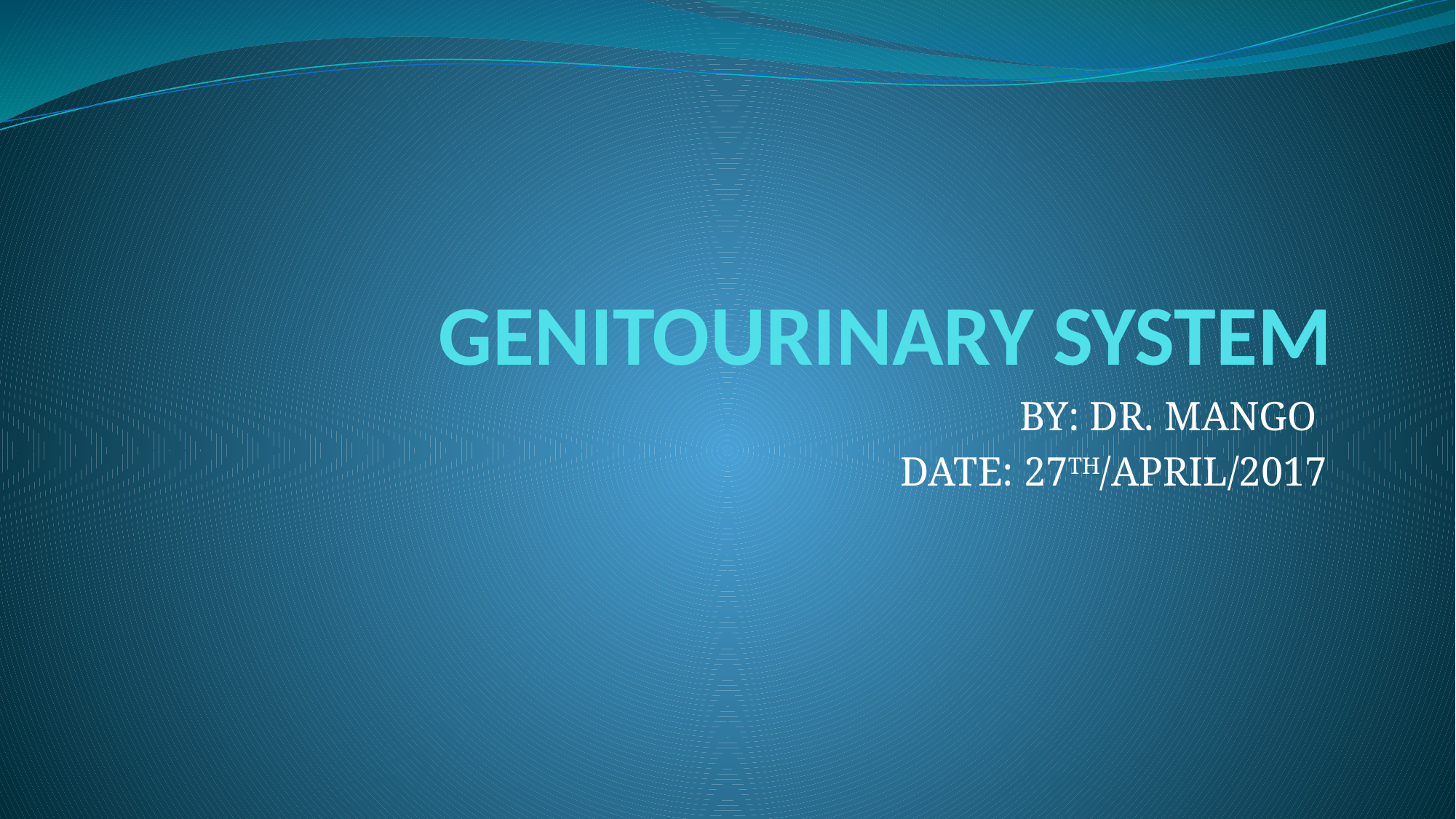

# GENITOURINARY SYSTEM
BY: DR. MANGO
DATE: 27TH/APRIL/2017